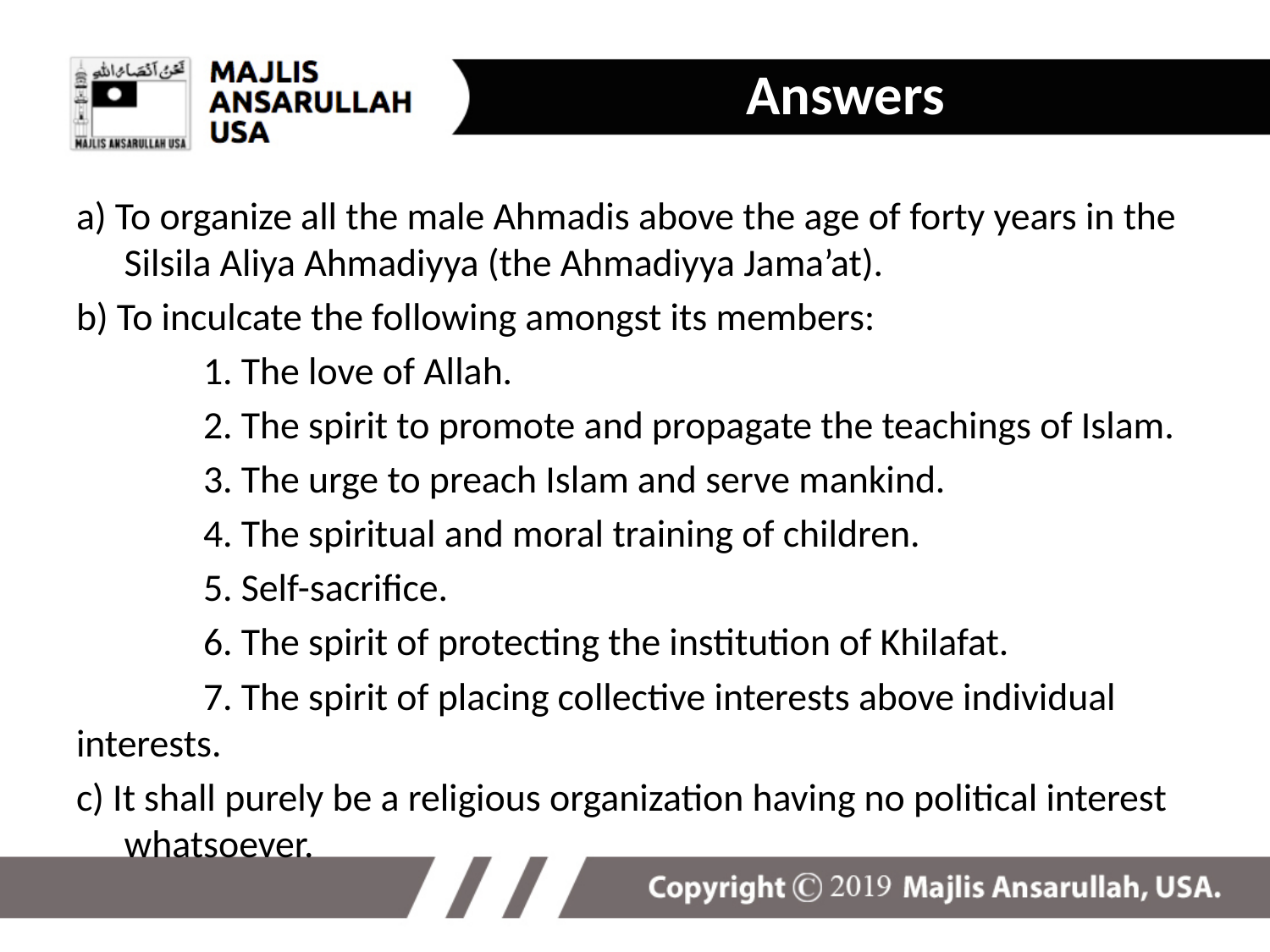

Answers
a) To organize all the male Ahmadis above the age of forty years in the Silsila Aliya Ahmadiyya (the Ahmadiyya Jama’at).
b) To inculcate the following amongst its members:
	1. The love of Allah.
	2. The spirit to promote and propagate the teachings of Islam.
	3. The urge to preach Islam and serve mankind.
	4. The spiritual and moral training of children.
	5. Self-sacrifice.
	6. The spirit of protecting the institution of Khilafat.
	7. The spirit of placing collective interests above individual interests.
c) It shall purely be a religious organization having no political interest whatsoever.